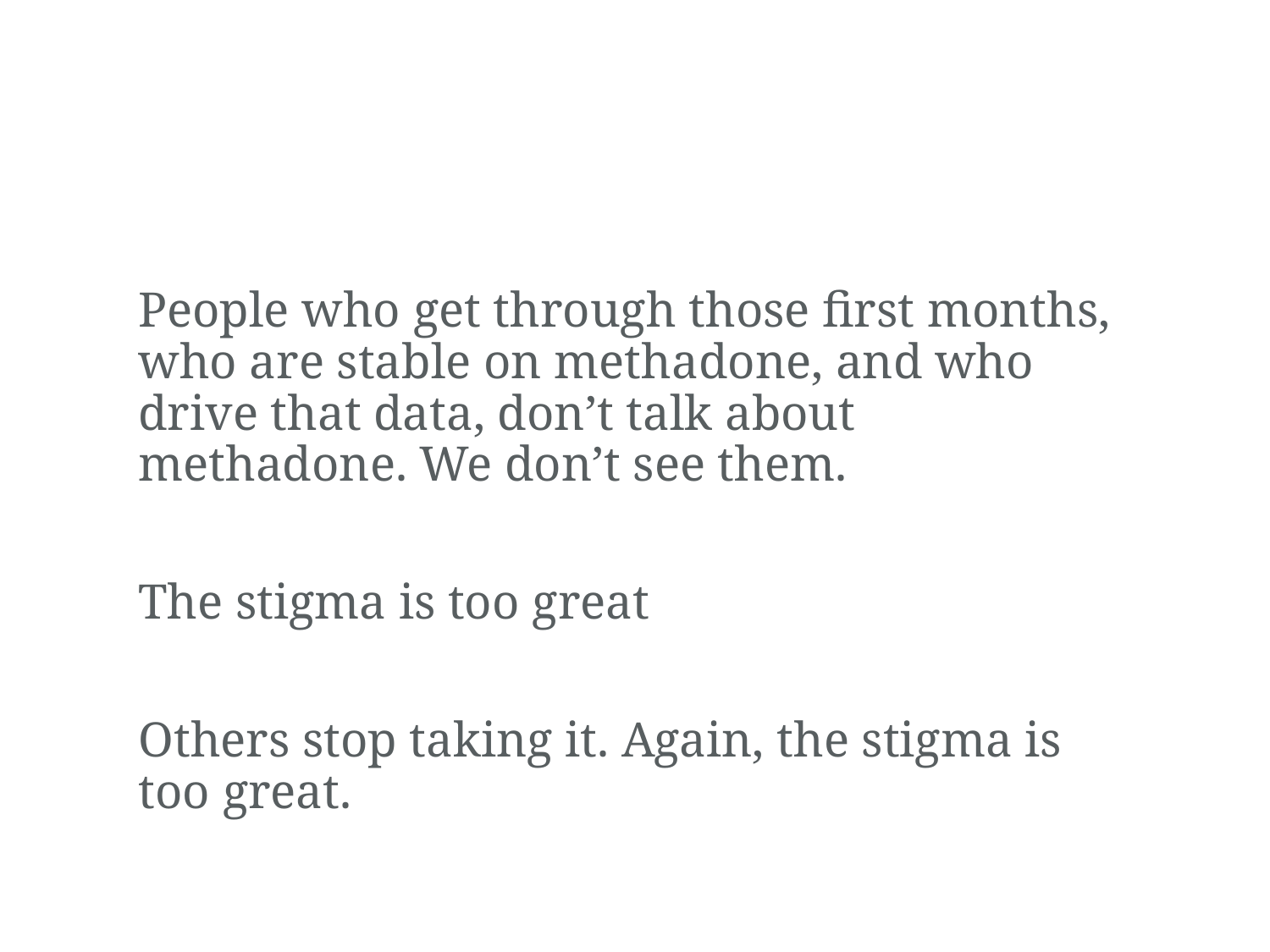

#
People who get through those first months, who are stable on methadone, and who drive that data, don’t talk about methadone. We don’t see them.

The stigma is too great

Others stop taking it. Again, the stigma is too great.